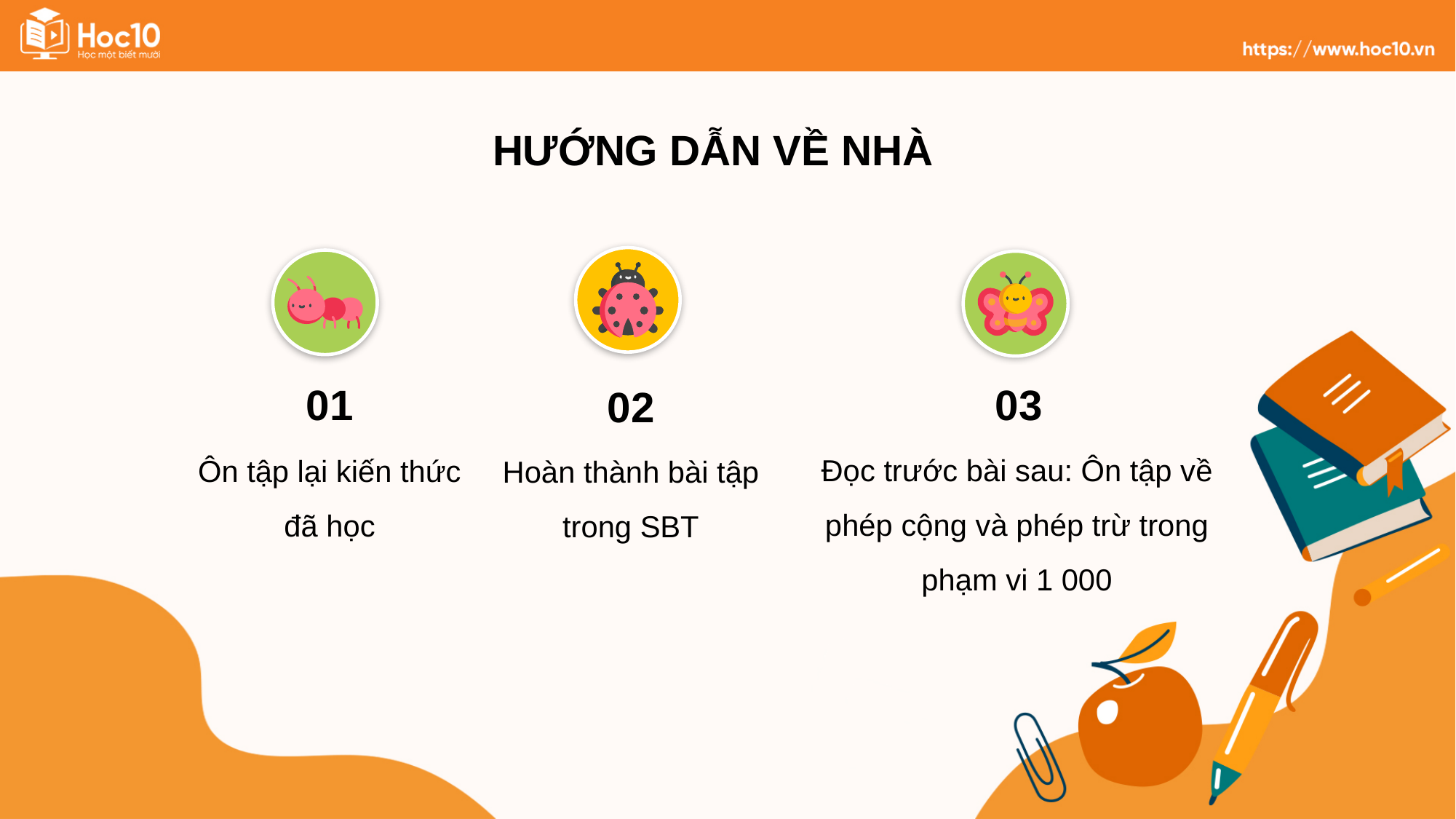

HƯỚNG DẪN VỀ NHÀ

01
03
02
Đọc trước bài sau: Ôn tập về phép cộng và phép trừ trong phạm vi 1 000
Ôn tập lại kiến thức đã học
Hoàn thành bài tập trong SBT